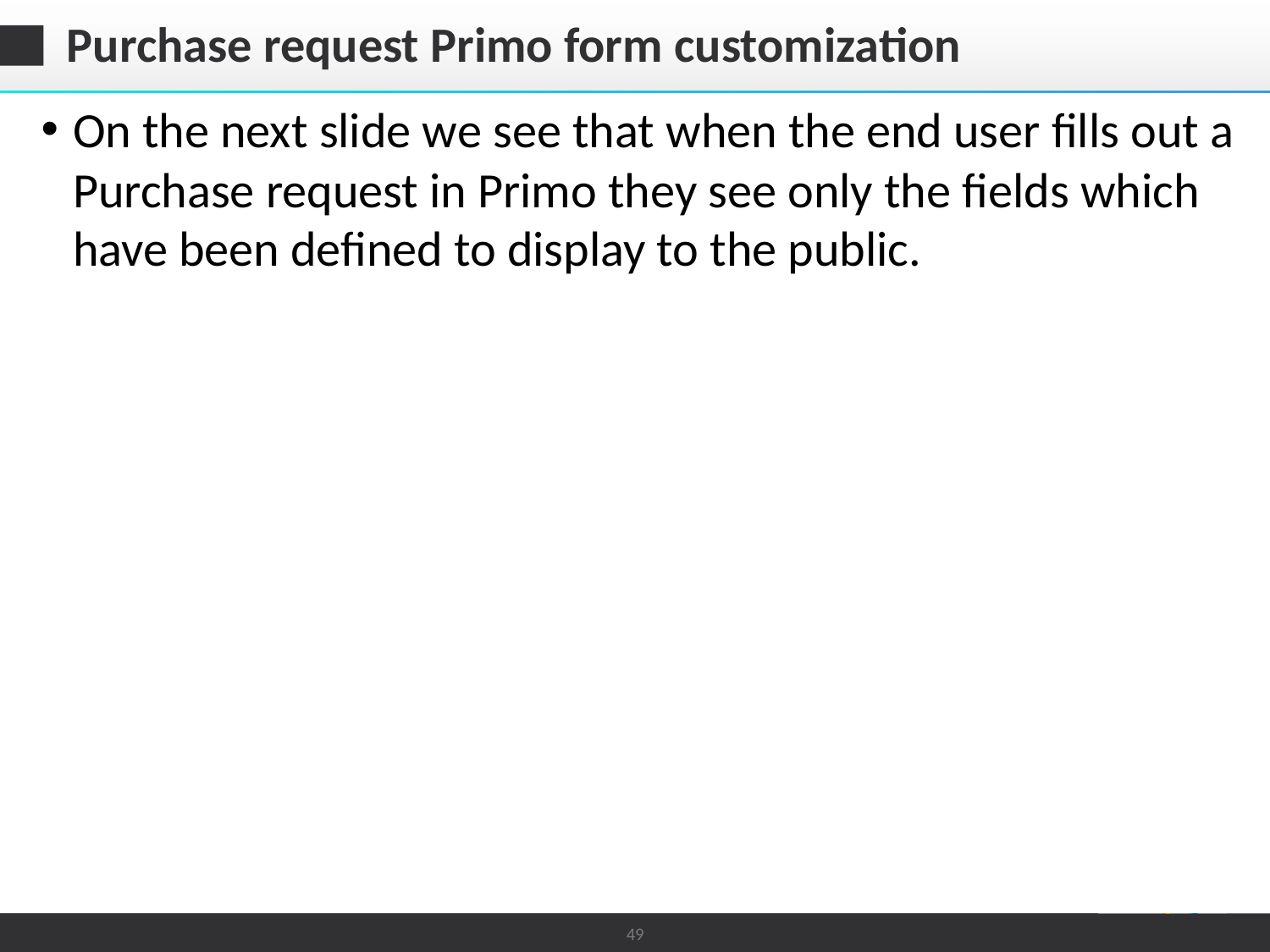

# Purchase request Primo form customization
On the next slide we see that when the end user fills out a Purchase request in Primo they see only the fields which have been defined to display to the public.

49